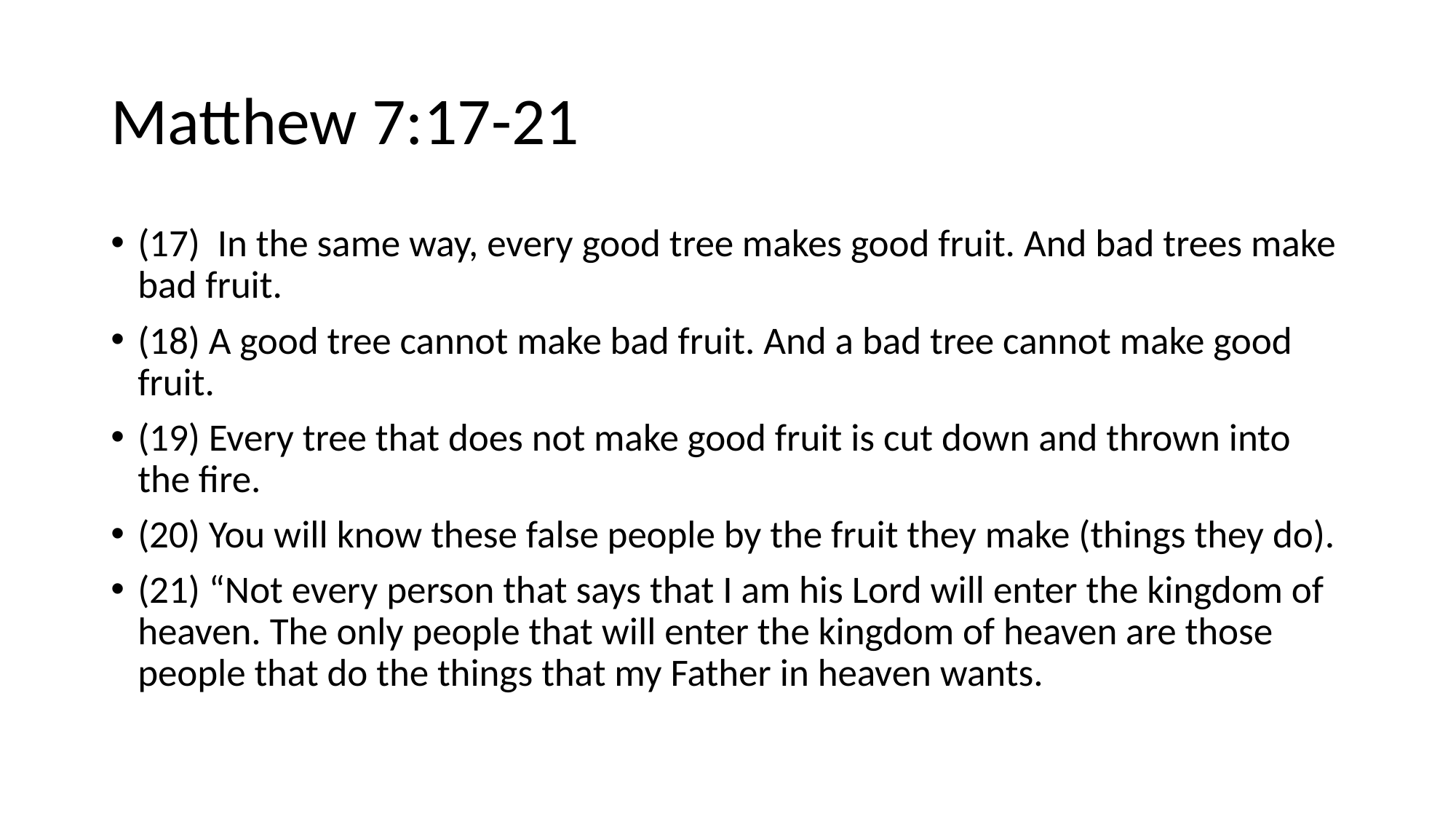

# Matthew 7:17-21
(17)  In the same way, every good tree makes good fruit. And bad trees make bad fruit.
(18) A good tree cannot make bad fruit. And a bad tree cannot make good fruit.
(19) Every tree that does not make good fruit is cut down and thrown into the fire.
(20) You will know these false people by the fruit they make (things they do).
(21) “Not every person that says that I am his Lord will enter the kingdom of heaven. The only people that will enter the kingdom of heaven are those people that do the things that my Father in heaven wants.